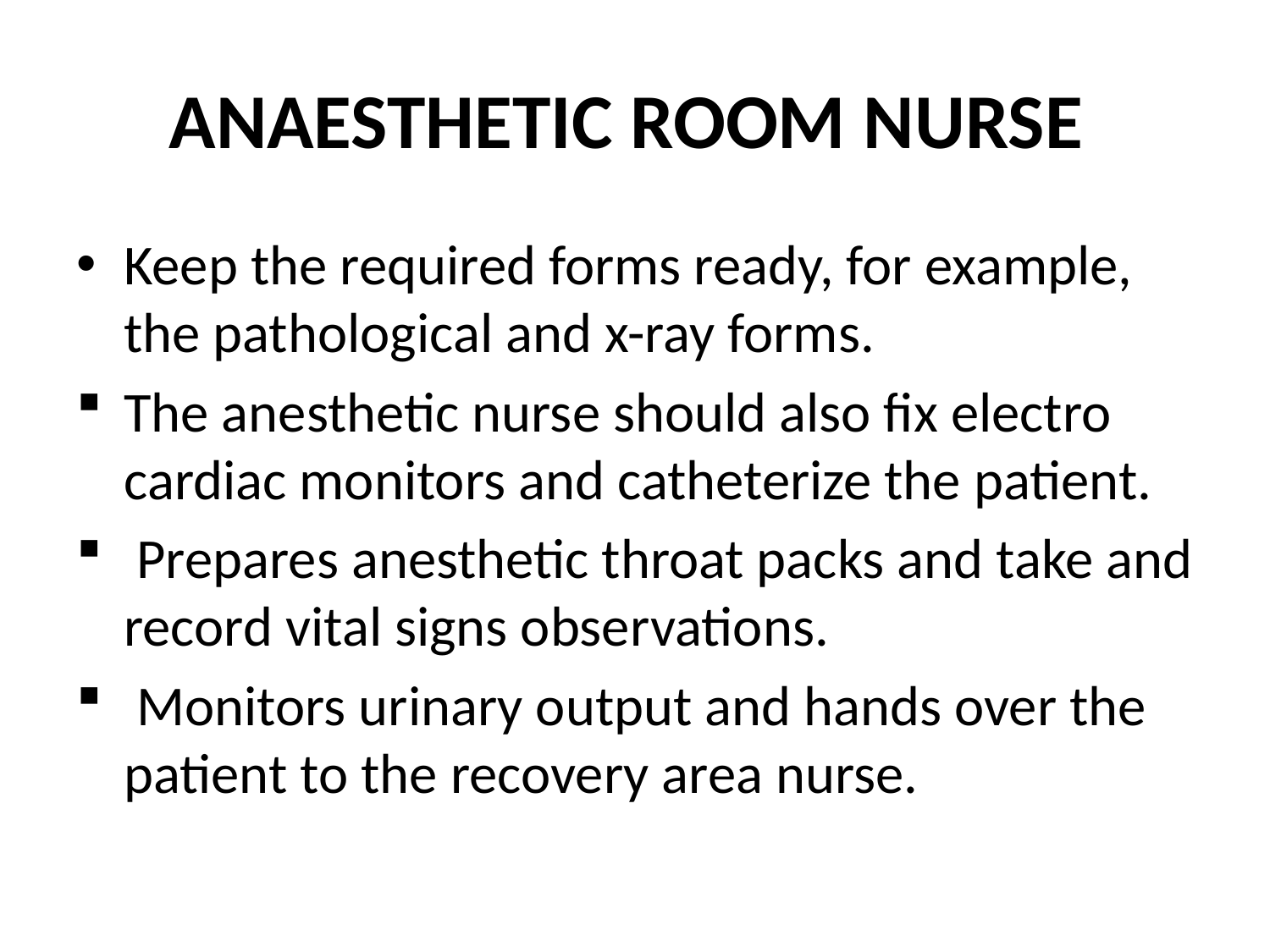

# ANAESTHETIC ROOM NURSE
Keep the required forms ready, for example, the pathological and x-ray forms.
The anesthetic nurse should also fix electro cardiac monitors and catheterize the patient.
 Prepares anesthetic throat packs and take and record vital signs observations.
 Monitors urinary output and hands over the patient to the recovery area nurse.